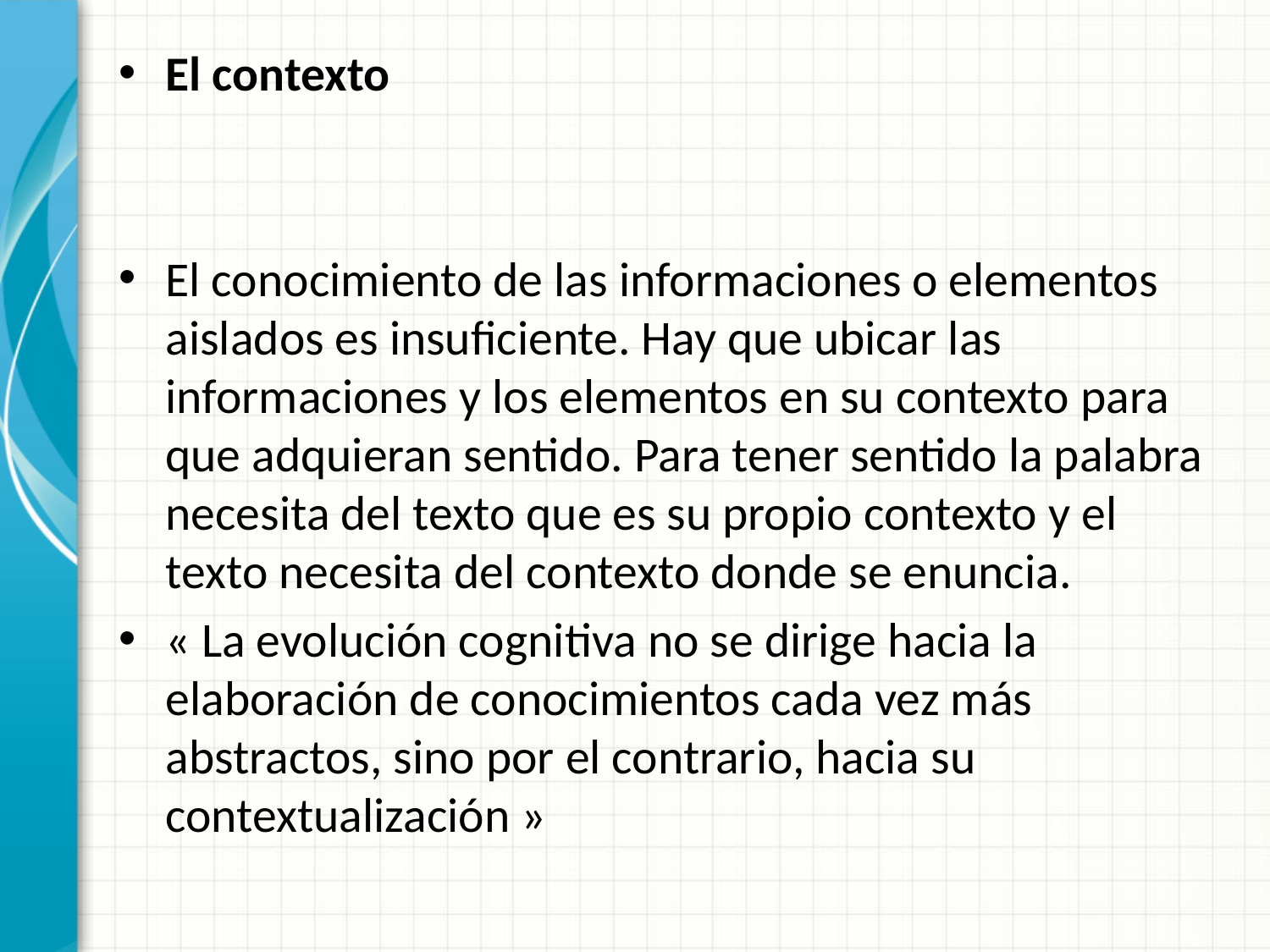

El contexto

El conocimiento de las informaciones o elementos aislados es insuficiente. Hay que ubicar las informaciones y los elementos en su contexto para que adquieran sentido. Para tener sentido la palabra necesita del texto que es su propio contexto y el texto necesita del contexto donde se enuncia.
« La evolución cognitiva no se dirige hacia la elaboración de conocimientos cada vez más abstractos, sino por el contrario, hacia su contextualización »